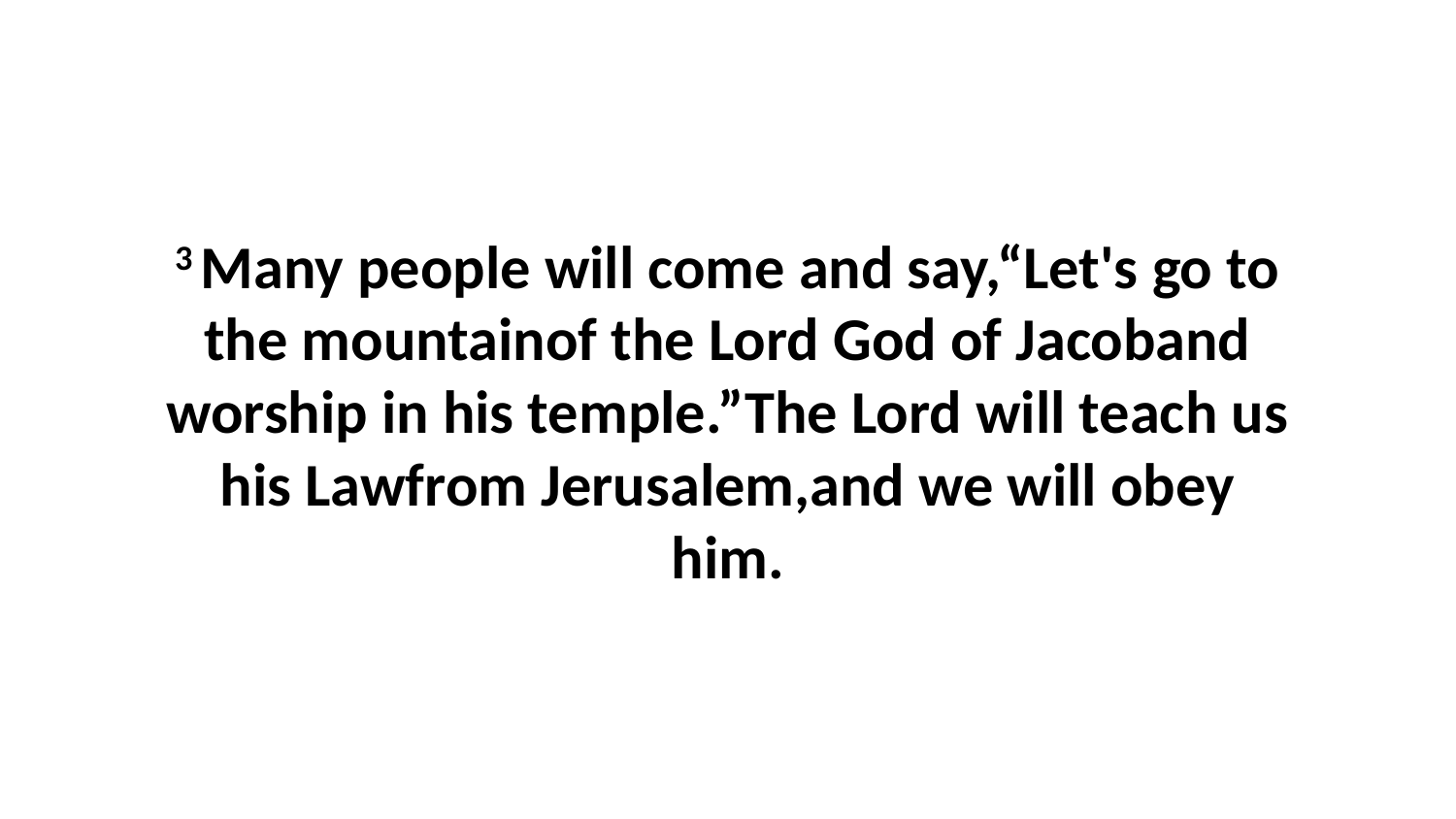

3 Many people will come and say,“Let's go to the mountainof the Lord God of Jacoband worship in his temple.”The Lord will teach us his Lawfrom Jerusalem,and we will obey him.